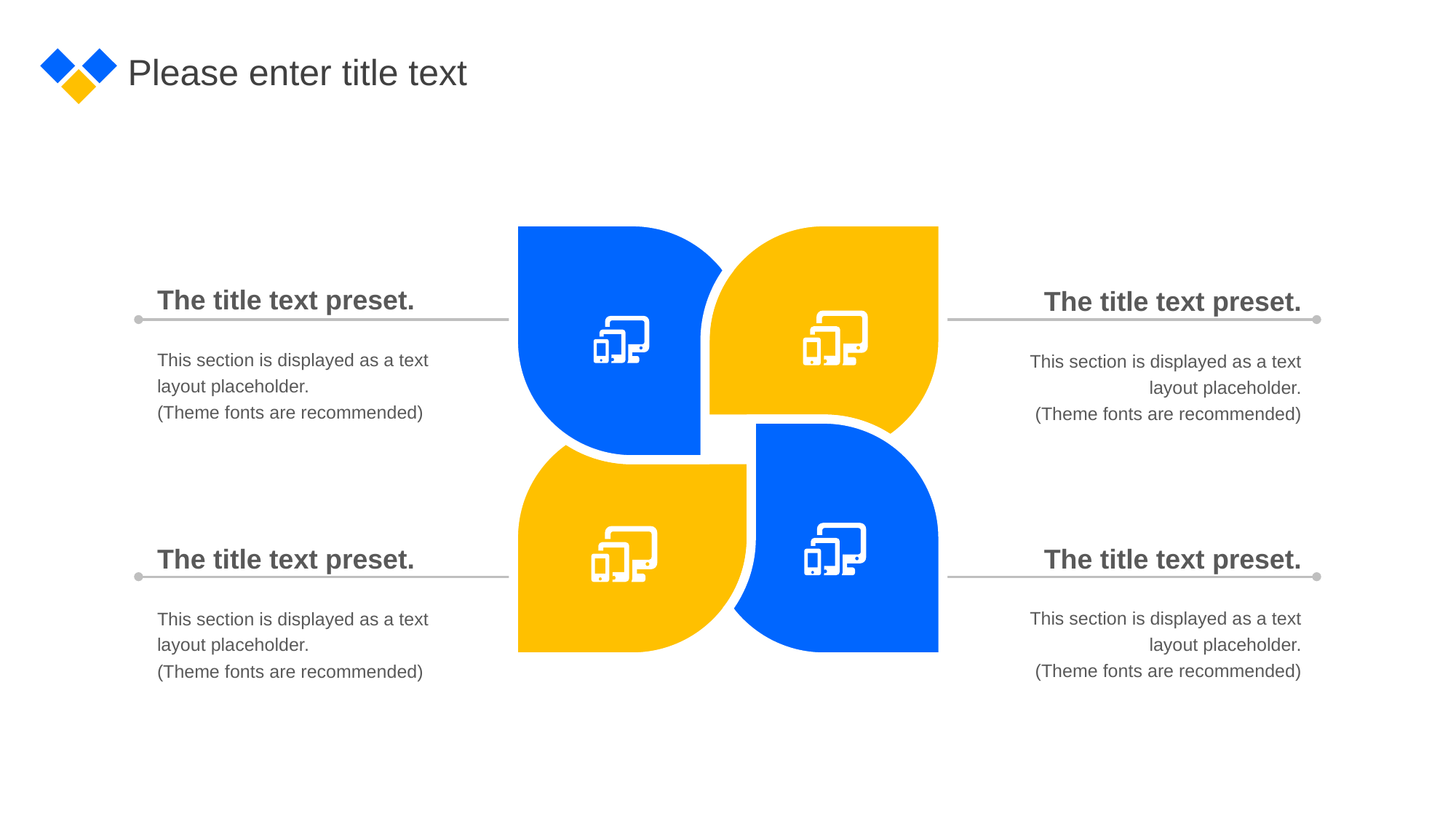

The title text preset.
The title text preset.
This section is displayed as a text layout placeholder.
(Theme fonts are recommended)
This section is displayed as a text layout placeholder.
(Theme fonts are recommended)
The title text preset.
The title text preset.
This section is displayed as a text layout placeholder.
(Theme fonts are recommended)
This section is displayed as a text layout placeholder.
(Theme fonts are recommended)